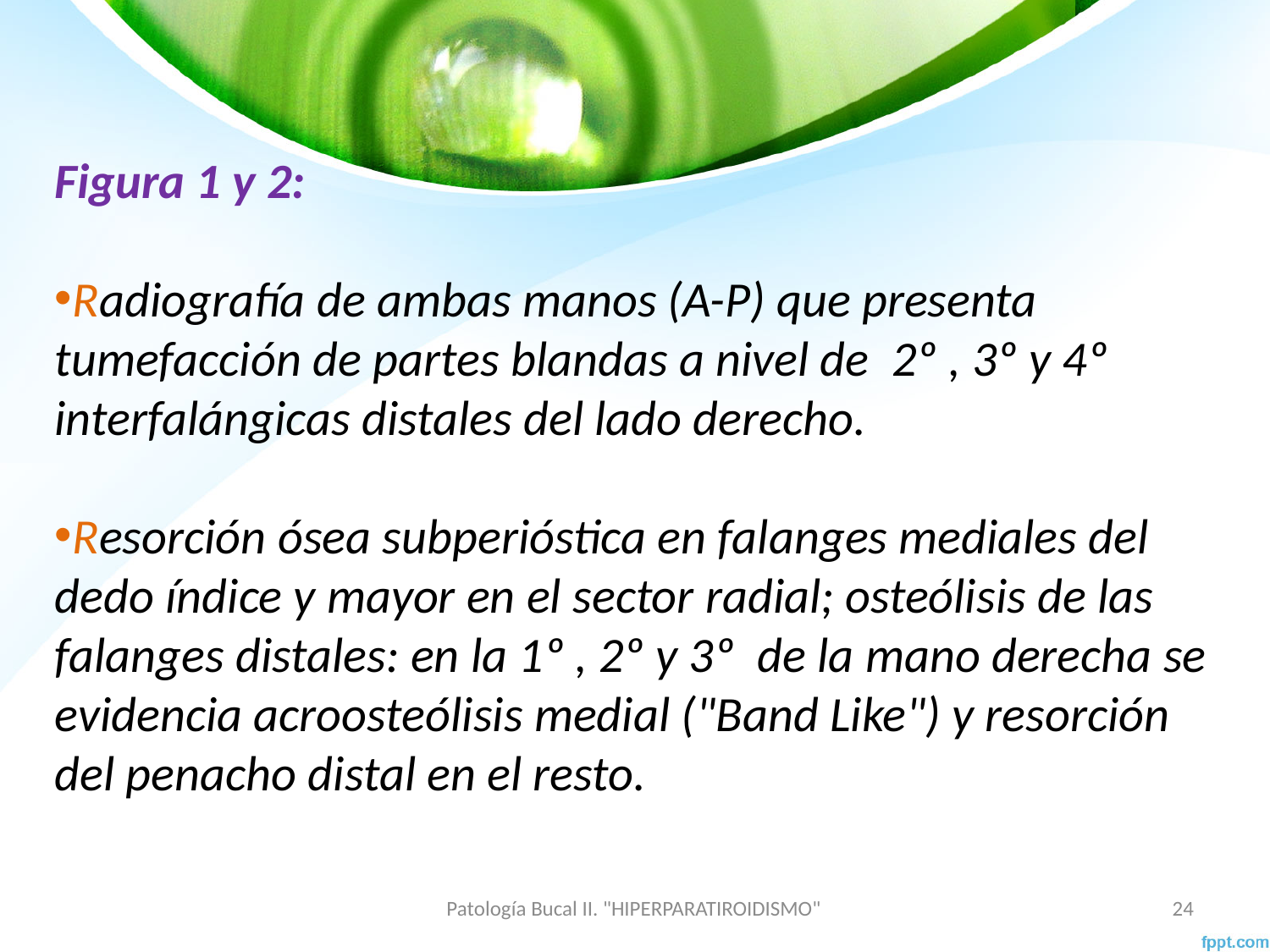

Figura 1 y 2:

Radiografía de ambas manos (A-P) que presenta tumefacción de partes blandas a nivel de  2º , 3º y 4º interfalángicas distales del lado derecho.

Resorción ósea subperióstica en falanges mediales del dedo índice y mayor en el sector radial; osteólisis de las falanges distales: en la 1º , 2º y 3º  de la mano derecha se evidencia acroosteólisis medial ("Band Like") y resorción del penacho distal en el resto.

Patología Bucal II. "HIPERPARATIROIDISMO"
24